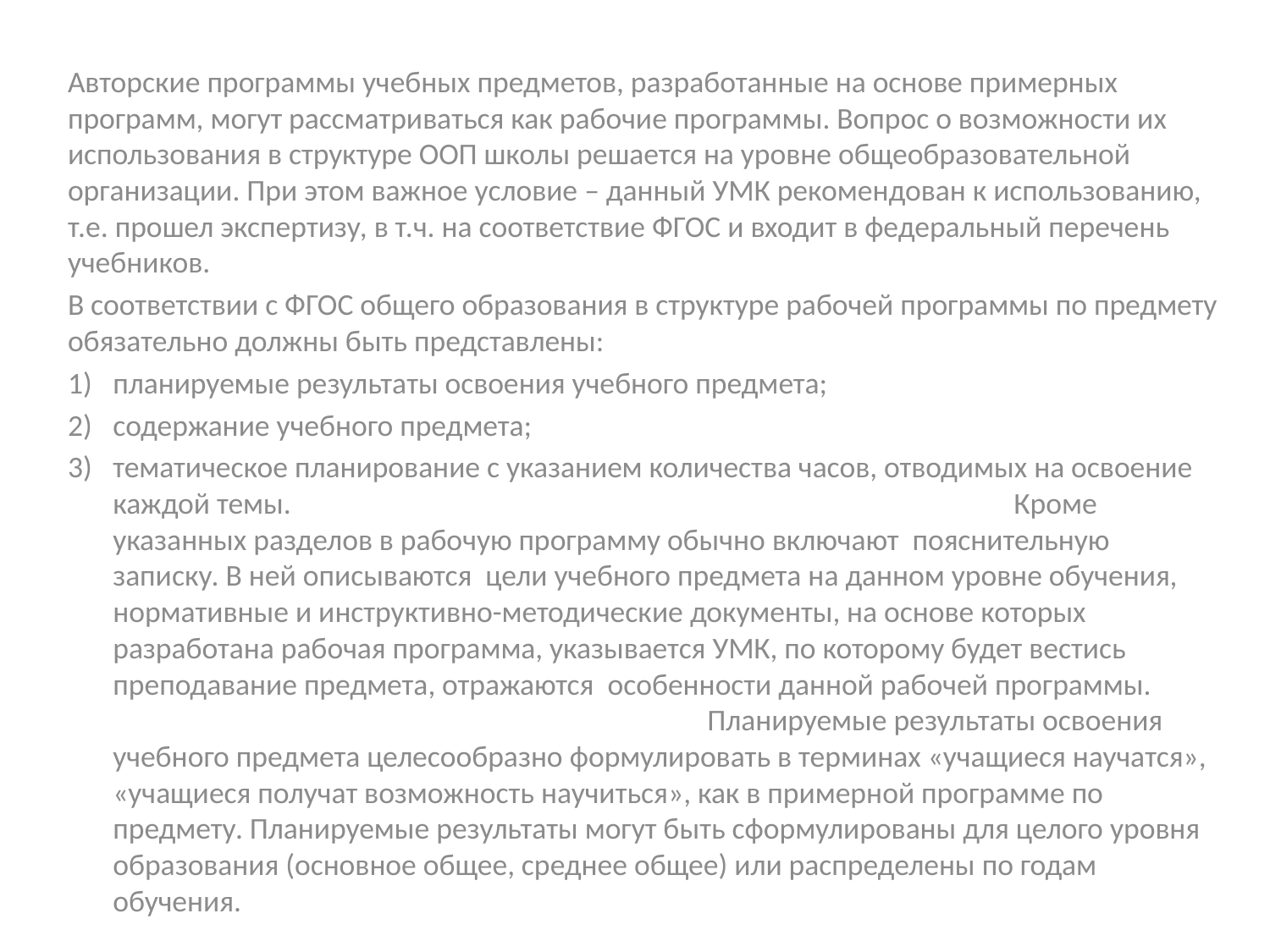

#
Авторские программы учебных предметов, разработанные на основе примерных программ, могут рассматриваться как рабочие программы. Вопрос о возможности их использования в структуре ООП школы решается на уровне общеобразовательной организации. При этом важное условие – данный УМК рекомендован к использованию, т.е. прошел экспертизу, в т.ч. на соответствие ФГОС и входит в федеральный перечень учебников.
В соответствии с ФГОС общего образования в структуре рабочей программы по предмету обязательно должны быть представлены:
планируемые результаты освоения учебного предмета;
содержание учебного предмета;
тематическое планирование с указанием количества часов, отводимых на освоение каждой темы.                                                                                                           Кроме указанных разделов в рабочую программу обычно включают  пояснительную записку. В ней описываются  цели учебного предмета на данном уровне обучения, нормативные и инструктивно-методические документы, на основе которых разработана рабочая программа, указывается УМК, по которому будет вестись преподавание предмета, отражаются  особенности данной рабочей программы.                                                                                                   Планируемые результаты освоения учебного предмета целесообразно формулировать в терминах «учащиеся научатся», «учащиеся получат возможность научиться», как в примерной программе по предмету. Планируемые результаты могут быть сформулированы для целого уровня образования (основное общее, среднее общее) или распределены по годам обучения.